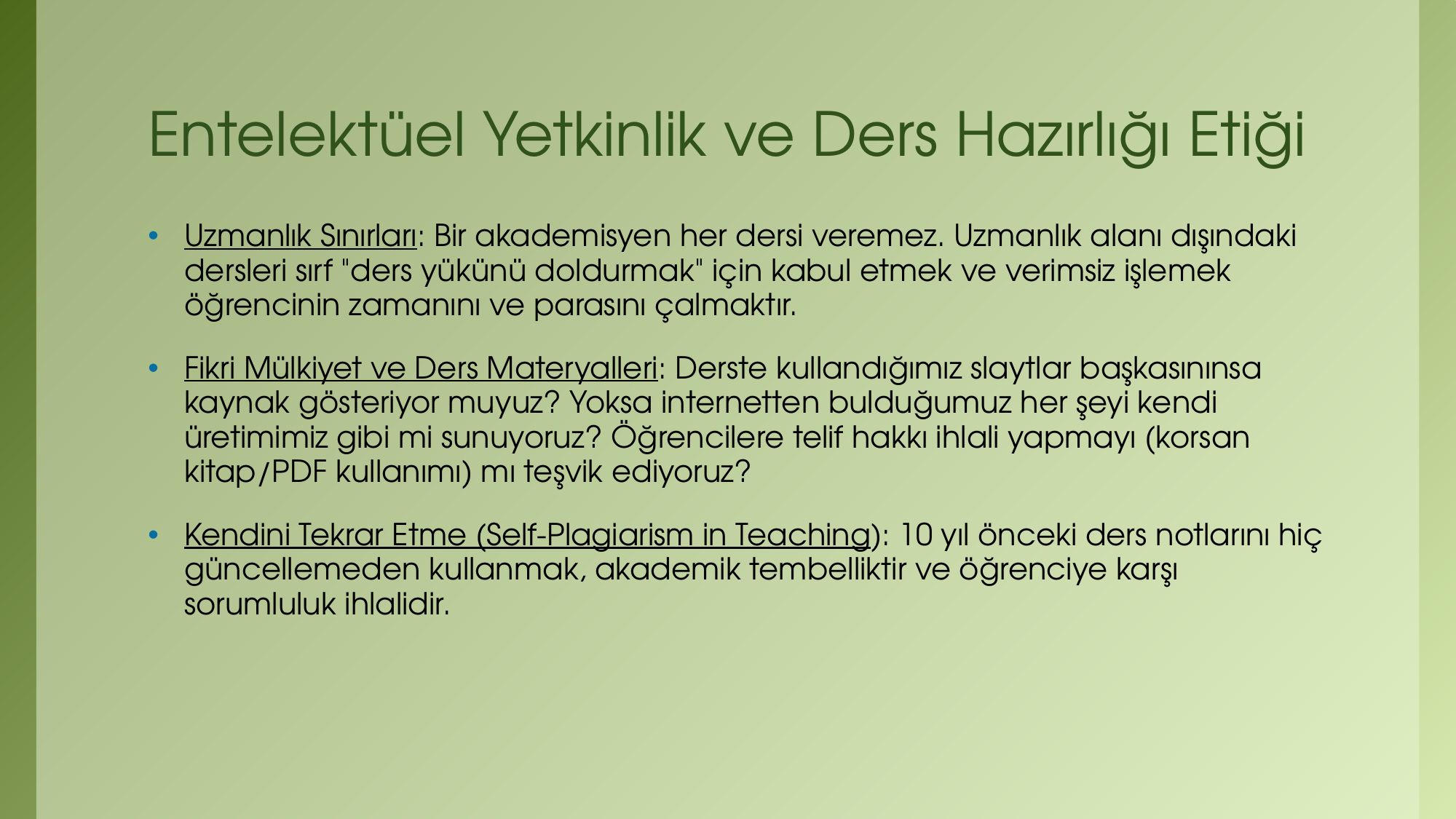

# Entelektüel Yetkinlik ve Ders Hazırlığı Etiği
Uzmanlık Sınırları: Bir akademisyen her dersi veremez. Uzmanlık alanı dışındaki dersleri sırf "ders yükünü doldurmak" için kabul etmek ve verimsiz işlemek öğrencinin zamanını ve parasını çalmaktır.
Fikri Mülkiyet ve Ders Materyalleri: Derste kullandığımız slaytlar başkasınınsa kaynak gösteriyor muyuz? Yoksa internetten bulduğumuz her şeyi kendi üretimimiz gibi mi sunuyoruz? Öğrencilere telif hakkı ihlali yapmayı (korsan kitap/PDF kullanımı) mı teşvik ediyoruz?
Kendini Tekrar Etme (Self-Plagiarism in Teaching): 10 yıl önceki ders notlarını hiç güncellemeden kullanmak, akademik tembelliktir ve öğrenciye karşı sorumluluk ihlalidir.